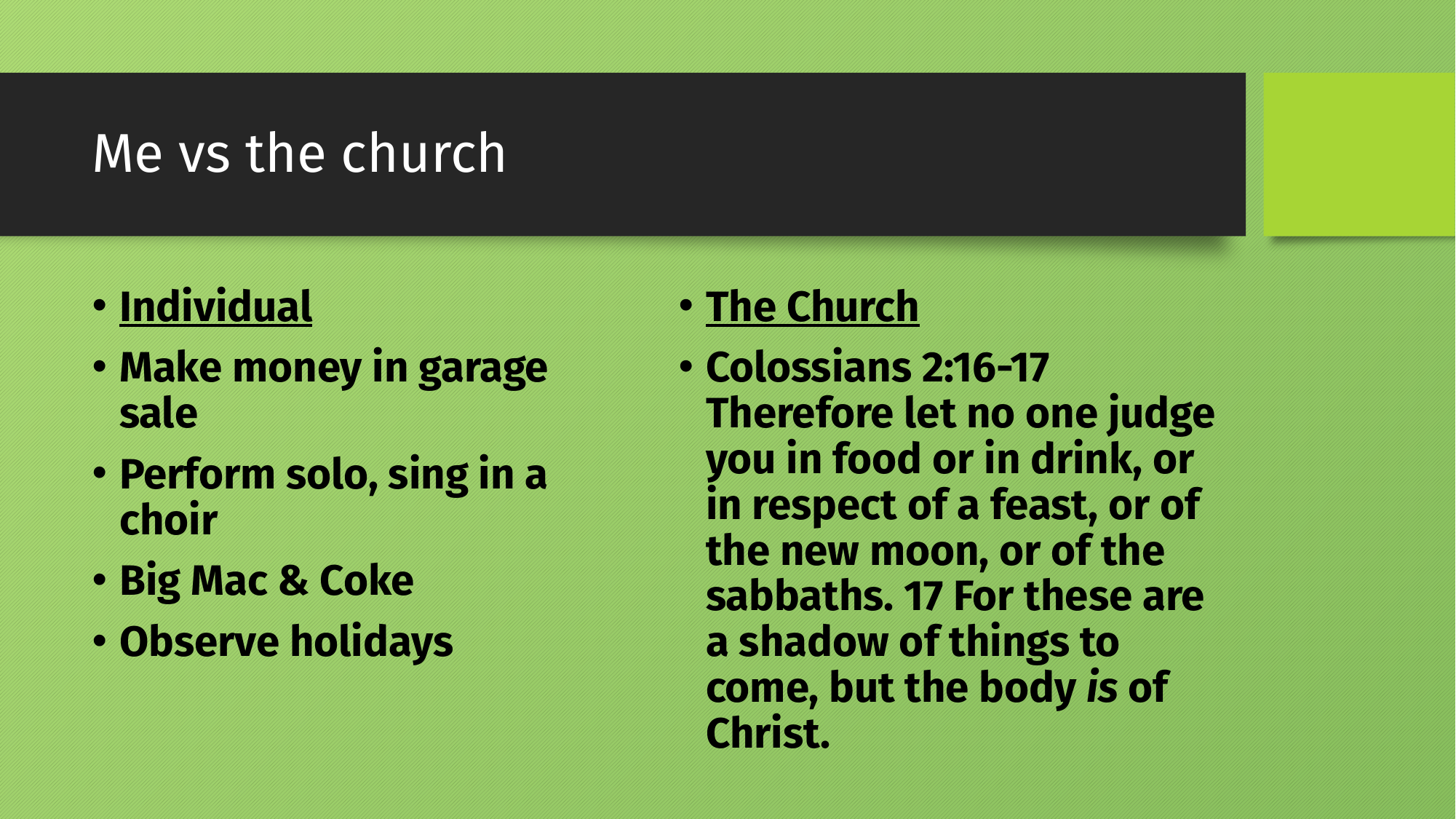

# Me vs the church
The Church
Colossians 2:16-17 Therefore let no one judge you in food or in drink, or in respect of a feast, or of the new moon, or of the sabbaths. 17 For these are a shadow of things to come, but the body is of Christ.
Individual
Make money in garage sale
Perform solo, sing in a choir
Big Mac & Coke
Observe holidays